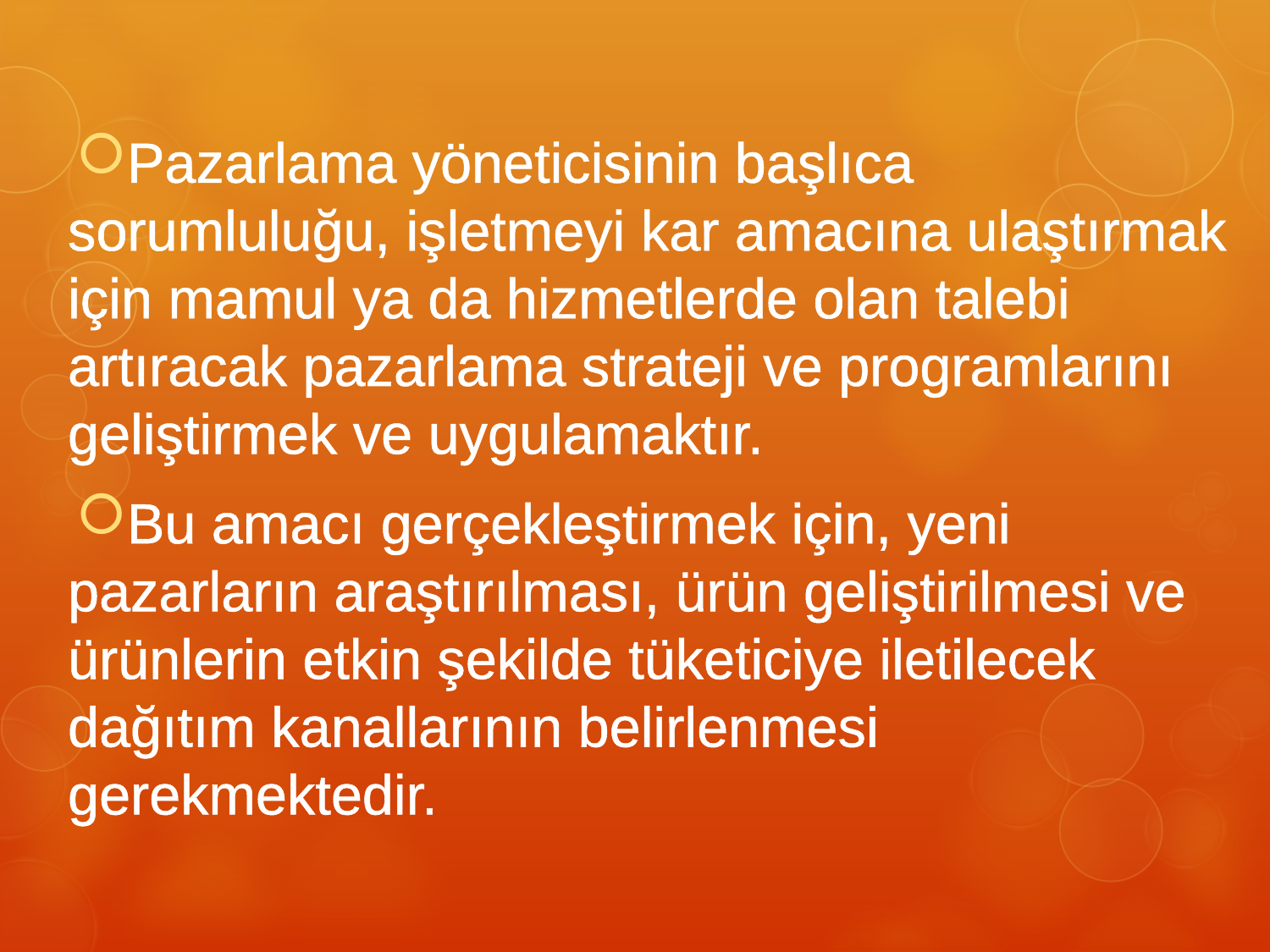

Pazarlama yöneticisinin başlıca sorumluluğu, işletmeyi kar amacına ulaştırmak için mamul ya da hizmetlerde olan talebi artıracak pazarlama strateji ve programlarını geliştirmek ve uygulamaktır.
Bu amacı gerçekleştirmek için, yeni pazarların araştırılması, ürün geliştirilmesi ve ürünlerin etkin şekilde tüketiciye iletilecek dağıtım kanallarının belirlenmesi gerekmektedir.